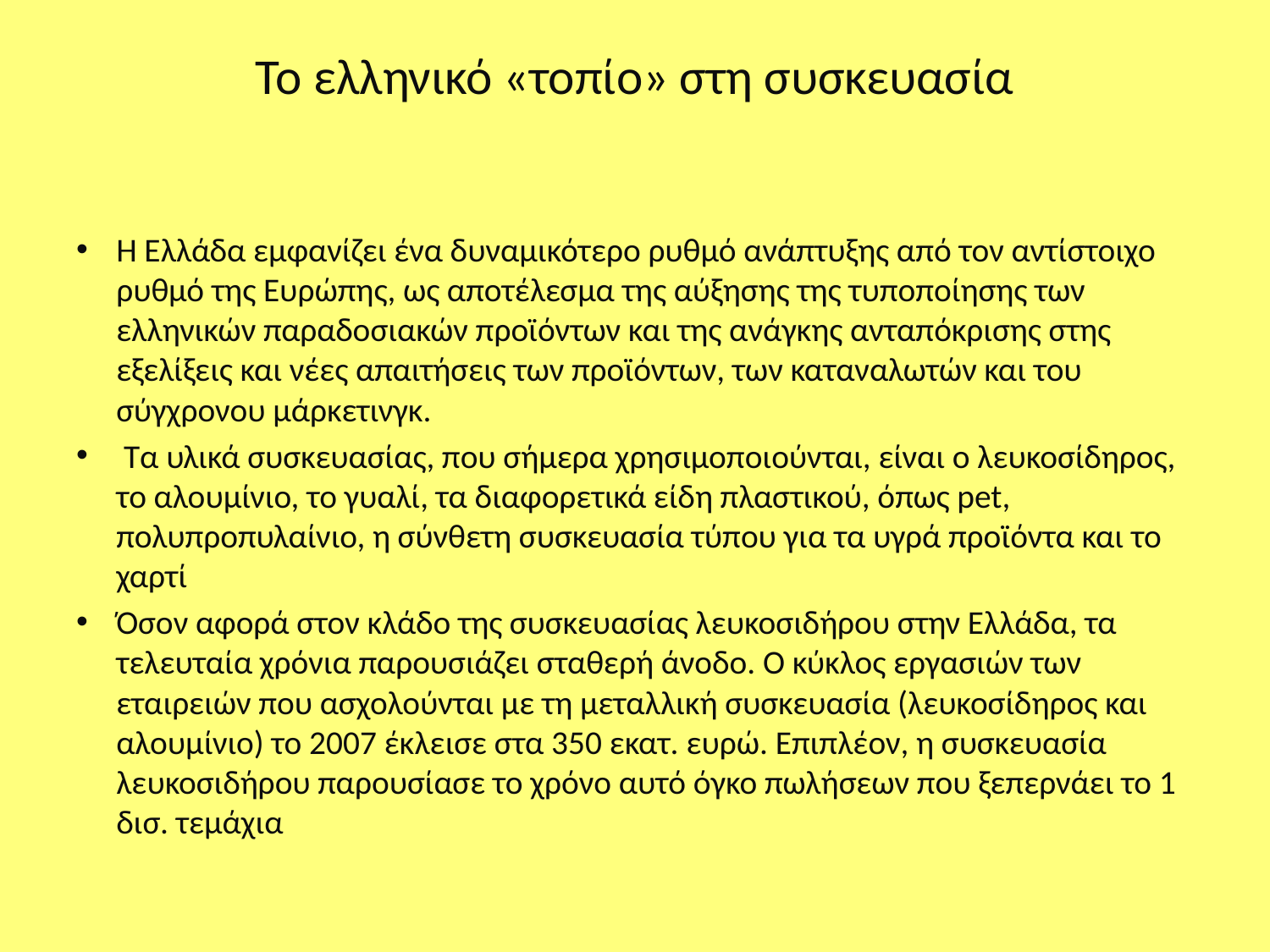

# Το ελληνικό «τοπίο» στη συσκευασία
Η Ελλάδα εμφανίζει ένα δυναμικότερο ρυθμό ανάπτυξης από τον αντίστοιχο ρυθμό της Ευρώπης, ως αποτέλεσμα της αύξησης της τυποποίησης των ελληνικών παραδοσιακών προϊόντων και της ανάγκης ανταπόκρισης στης εξελίξεις και νέες απαιτήσεις των προϊόντων, των καταναλωτών και του σύγχρονου μάρκετινγκ.
 Τα υλικά συσκευασίας, που σήμερα χρησιμοποιούνται, είναι ο λευκοσίδηρος, το αλουμίνιο, το γυαλί, τα διαφορετικά είδη πλαστικού, όπως pet, πολυπροπυλαίνιο, η σύνθετη συσκευασία τύπου για τα υγρά προϊόντα και το χαρτί
Όσον αφορά στον κλάδο της συσκευασίας λευκοσιδήρου στην Ελλάδα, τα τελευταία χρόνια παρουσιάζει σταθερή άνοδο. Ο κύκλος εργασιών των εταιρειών που ασχολούνται με τη μεταλλική συσκευασία (λευκοσίδηρος και αλουμίνιο) το 2007 έκλεισε στα 350 εκατ. ευρώ. Επιπλέον, η συσκευασία λευκοσιδήρου παρουσίασε το χρόνο αυτό όγκο πωλήσεων που ξεπερνάει το 1 δισ. τεμάχια